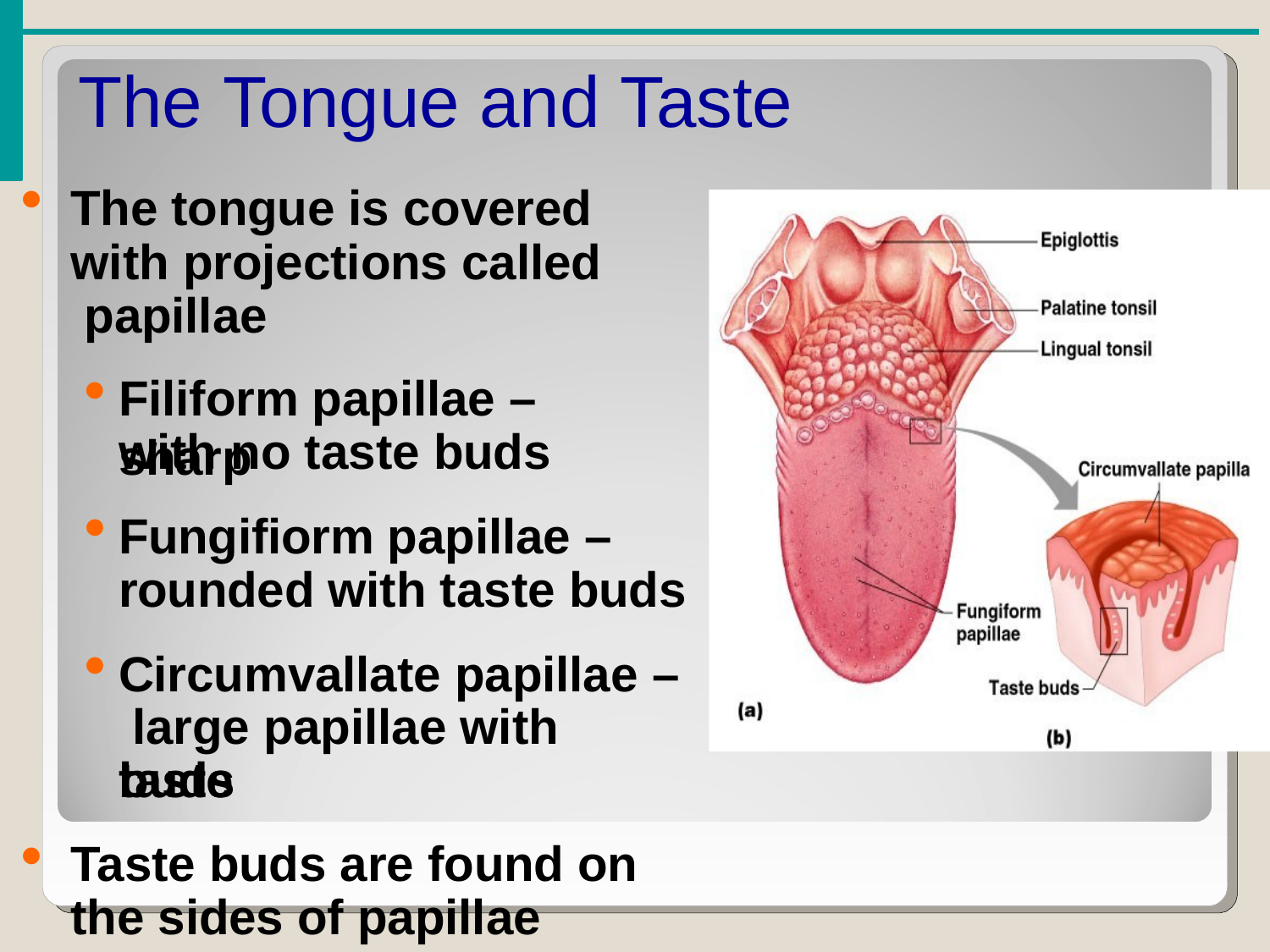

# The Tongue and Taste

The tongue is covered

with projections called  papillae
Filiform papillae – sharp
with no taste buds
Fungifiorm papillae –
rounded with taste buds
Circumvallate papillae –  large papillae with taste
buds
Taste buds are found on
the sides of papillae